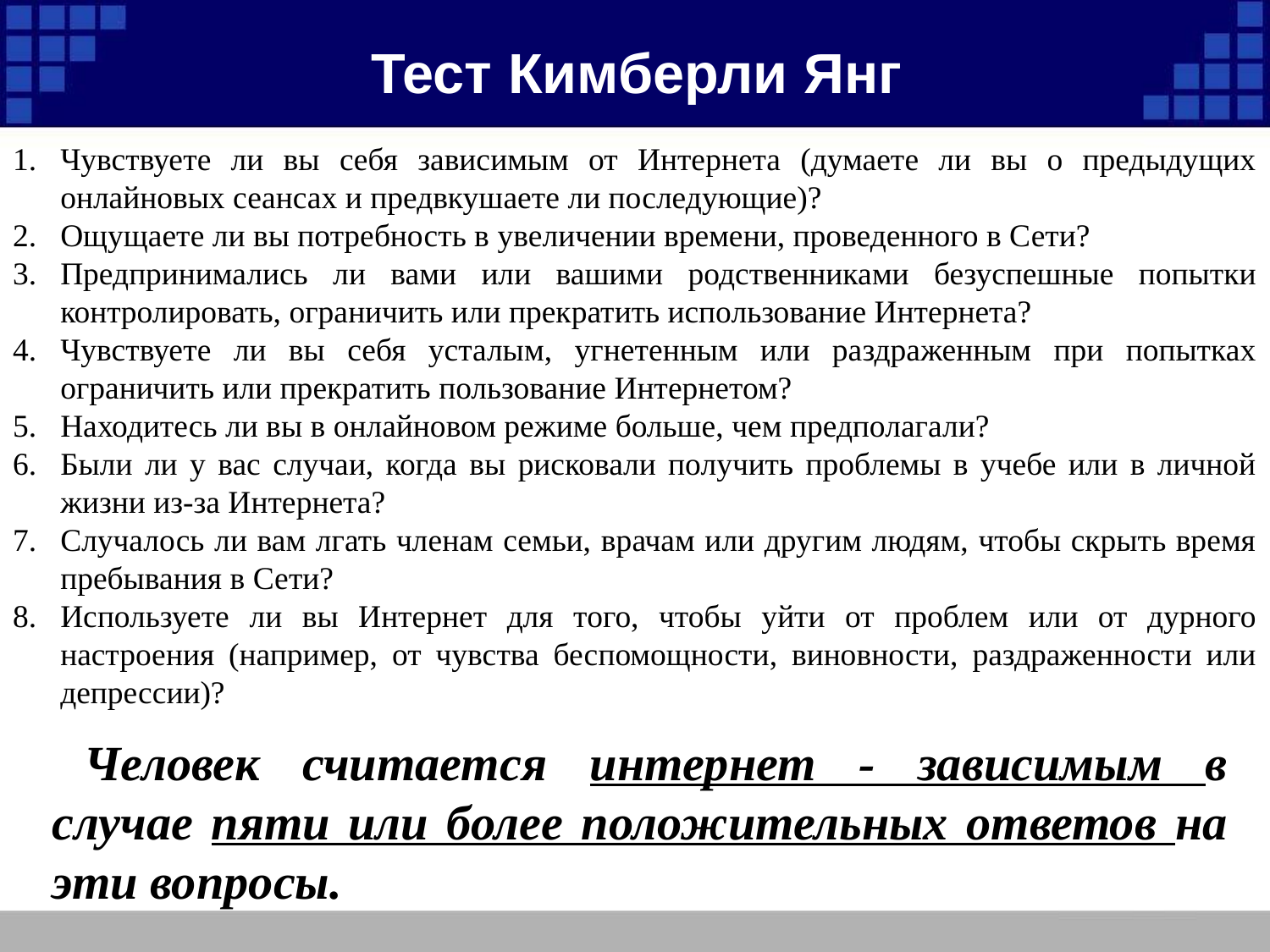

# Тест Кимберли Янг
Чувствуете ли вы себя зависимым от Интернета (думаете ли вы о предыдущих онлайновых сеансах и предвкушаете ли последующие)?
Ощущаете ли вы потребность в увеличении времени, проведенного в Сети?
Предпринимались ли вами или вашими родственниками безуспешные попытки контролировать, ограничить или прекратить использование Интернета?
Чувствуете ли вы себя усталым, угнетенным или раздраженным при попытках ограничить или прекратить пользование Интернетом?
Находитесь ли вы в онлайновом режиме больше, чем предполагали?
Были ли у вас случаи, когда вы рисковали получить проблемы в учебе или в личной жизни из-за Интернета?
Случалось ли вам лгать членам семьи, врачам или другим людям, чтобы скрыть время пребывания в Сети?
Используете ли вы Интернет для того, чтобы уйти от проблем или от дурного настроения (например, от чувства беспомощности, виновности, раздраженности или депрессии)?
Человек считается интернет - зависимым в случае пяти или более положительных ответов на эти вопросы.